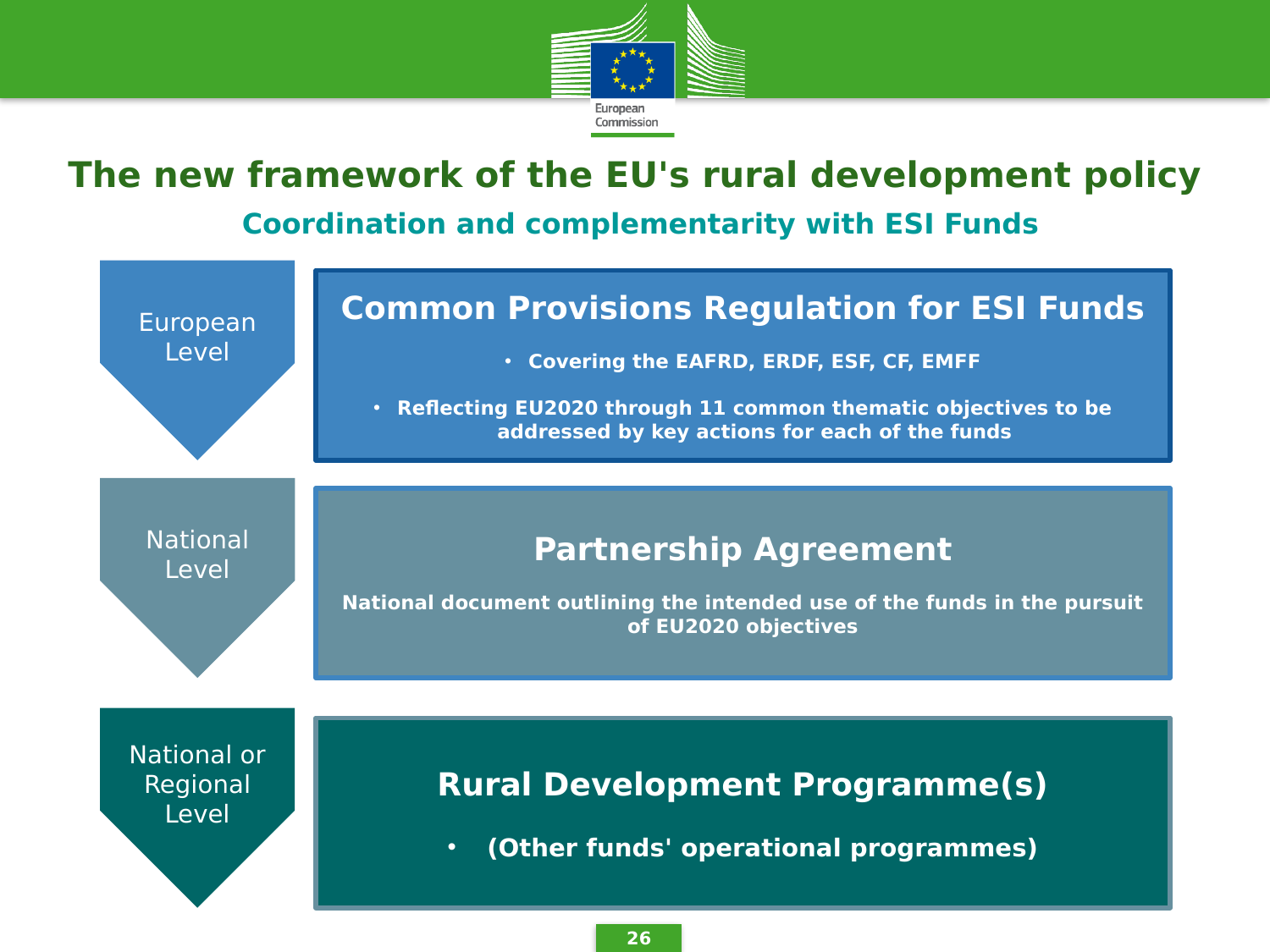

The new framework of the EU's rural development policy
Coordination and complementarity with ESI Funds
European
Level
Common Provisions Regulation for ESI Funds

Covering the EAFRD, ERDF, ESF, CF, EMFF

Reflecting EU2020 through 11 common thematic objectives to be addressed by key actions for each of the funds
National
Level
Partnership Agreement

National document outlining the intended use of the funds in the pursuit of EU2020 objectives
National or Regional
Level
Rural Development Programme(s)

(Other funds' operational programmes)
26